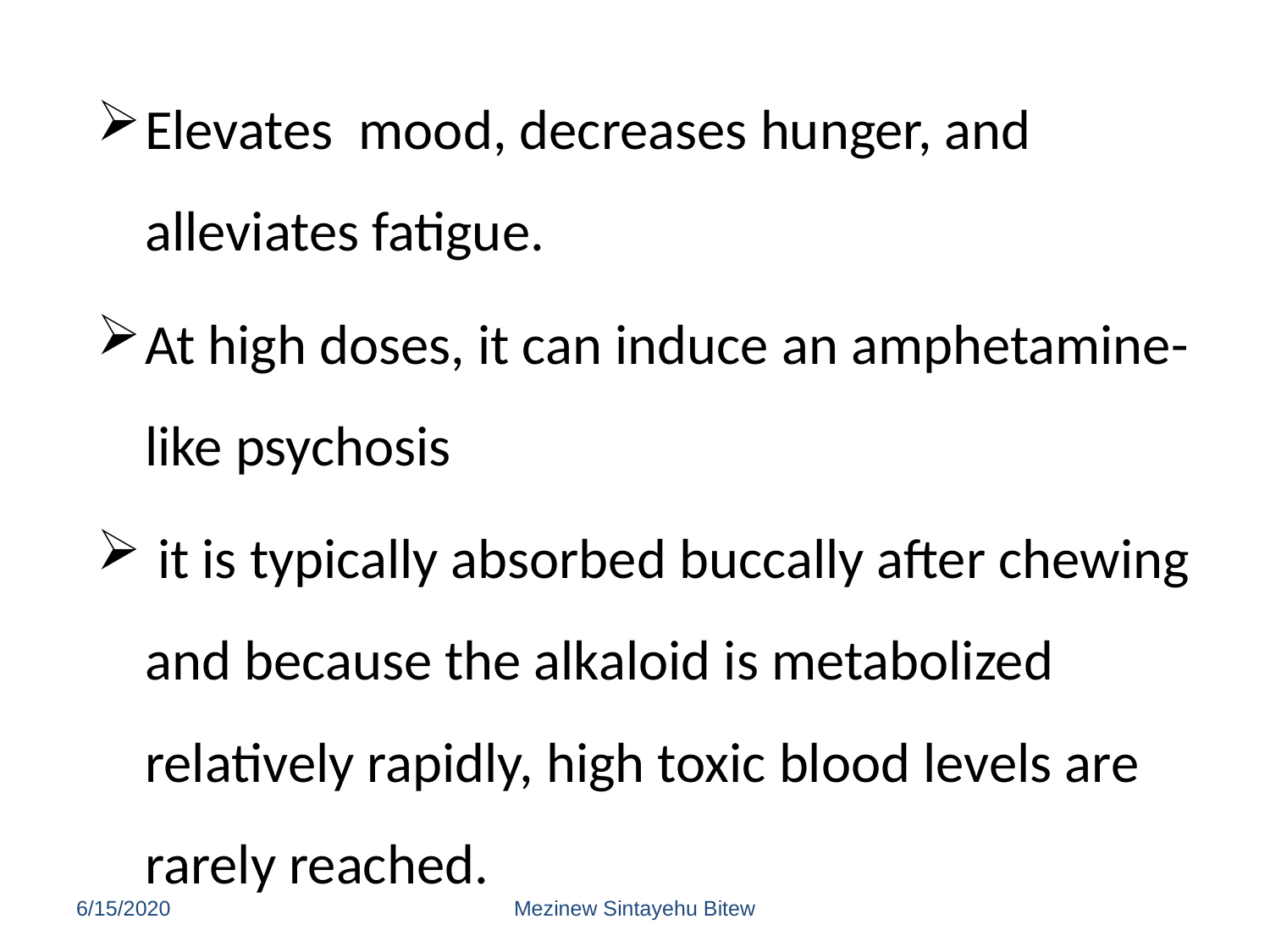

Elevates  mood, decreases hunger, and alleviates fatigue.
At high doses, it can induce an amphetamine-like psychosis
 it is typically absorbed buccally after chewing and because the alkaloid is metabolized relatively rapidly, high toxic blood levels are rarely reached.

6/15/2020
Mezinew Sintayehu Bitew
217